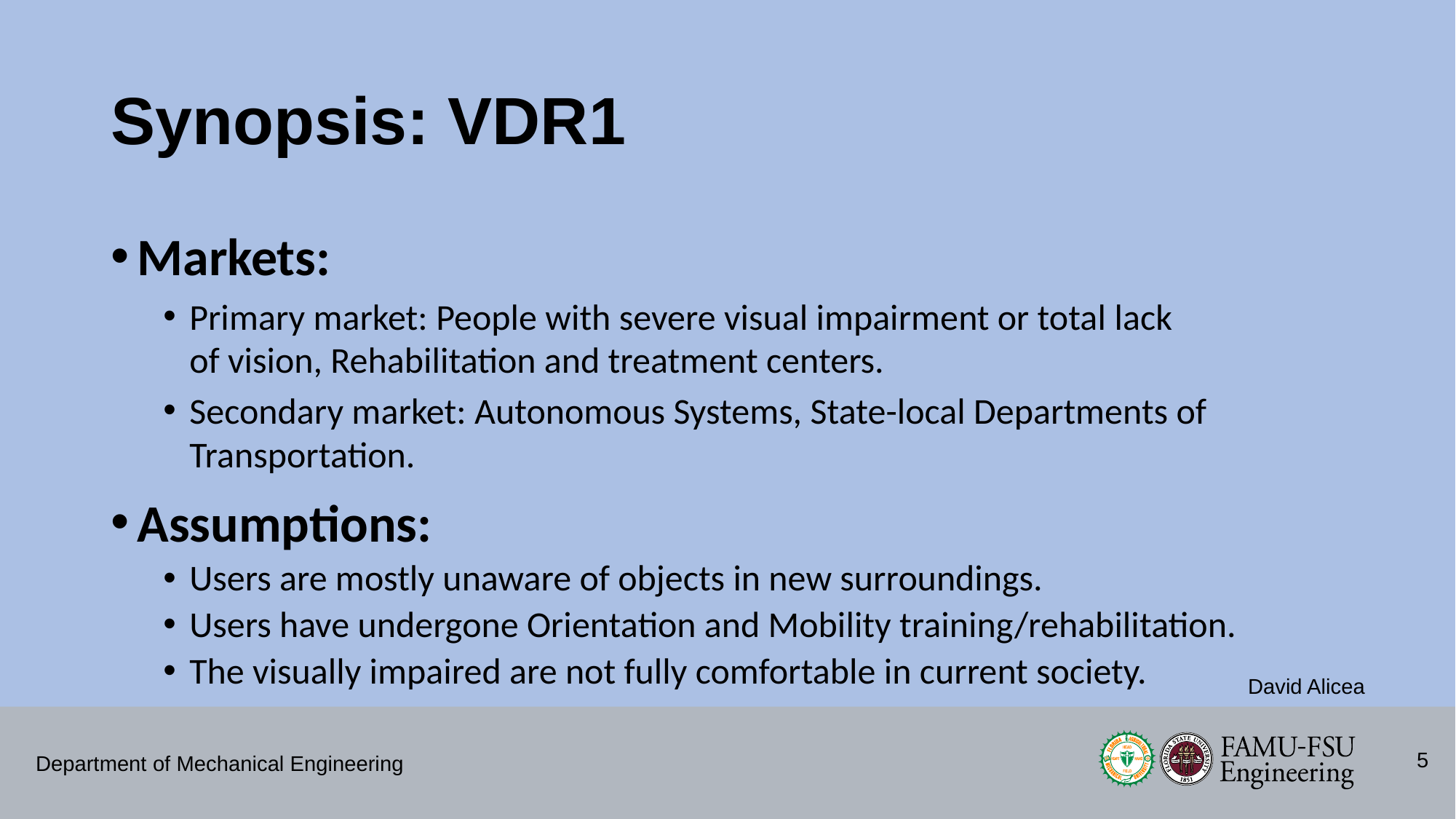

# Synopsis: VDR1
Markets:
Primary market: People with severe visual impairment or total lack of vision, Rehabilitation and treatment centers.
Secondary market: Autonomous Systems, State-local Departments of Transportation.
Assumptions:
Users are mostly unaware of objects in new surroundings.
Users have undergone Orientation and Mobility training/rehabilitation.
The visually impaired are not fully comfortable in current society.

David Alicea
5